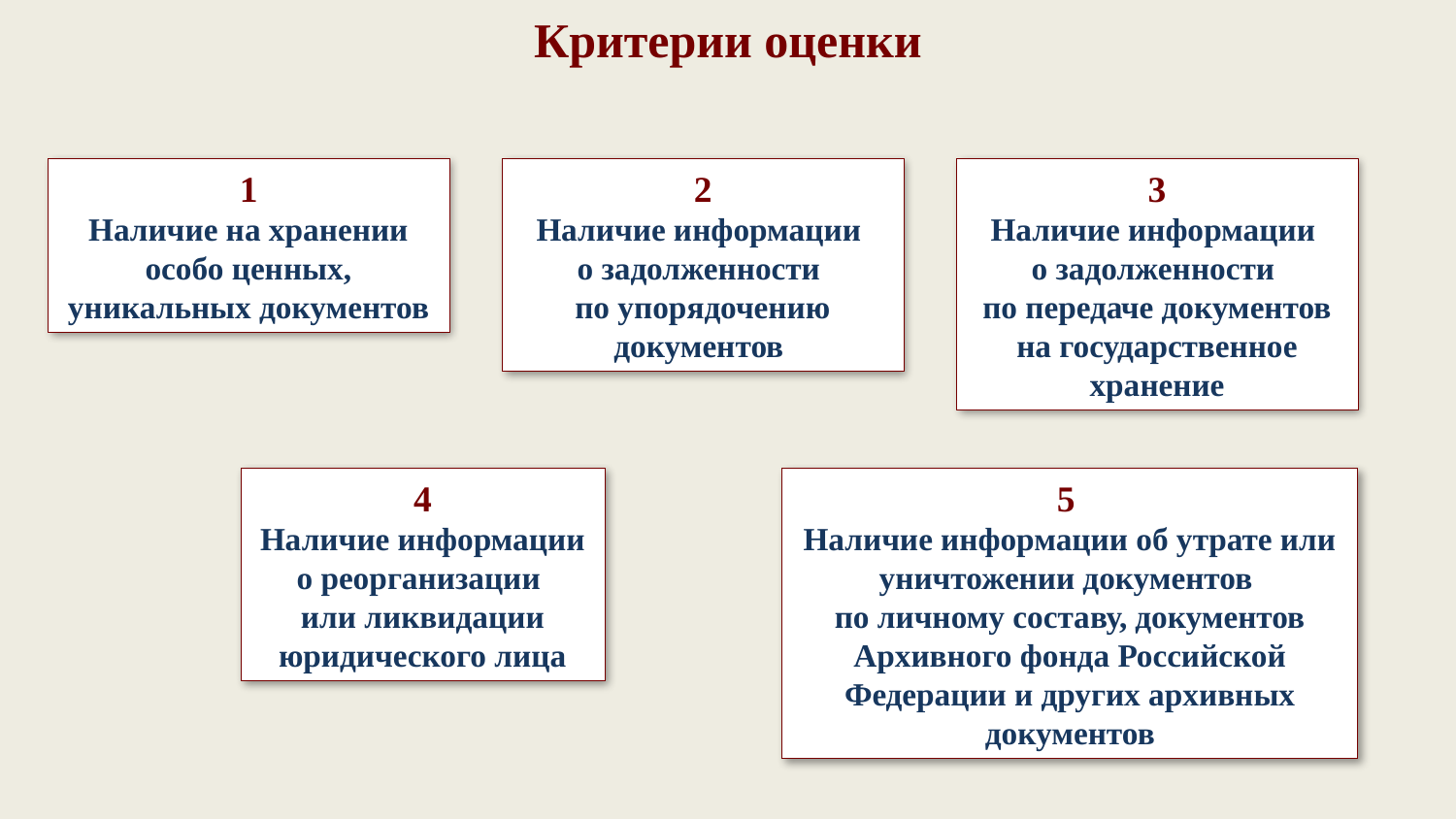

Критерии оценки
1
Наличие на хранении особо ценных, уникальных документов
2
Наличие информации
о задолженности
по упорядочению документов
3
Наличие информации
о задолженности
по передаче документов на государственное хранение
4
Наличие информации о реорганизации
или ликвидации юридического лица
5
Наличие информации об утрате или уничтожении документов
по личному составу, документов Архивного фонда Российской Федерации и других архивных документов